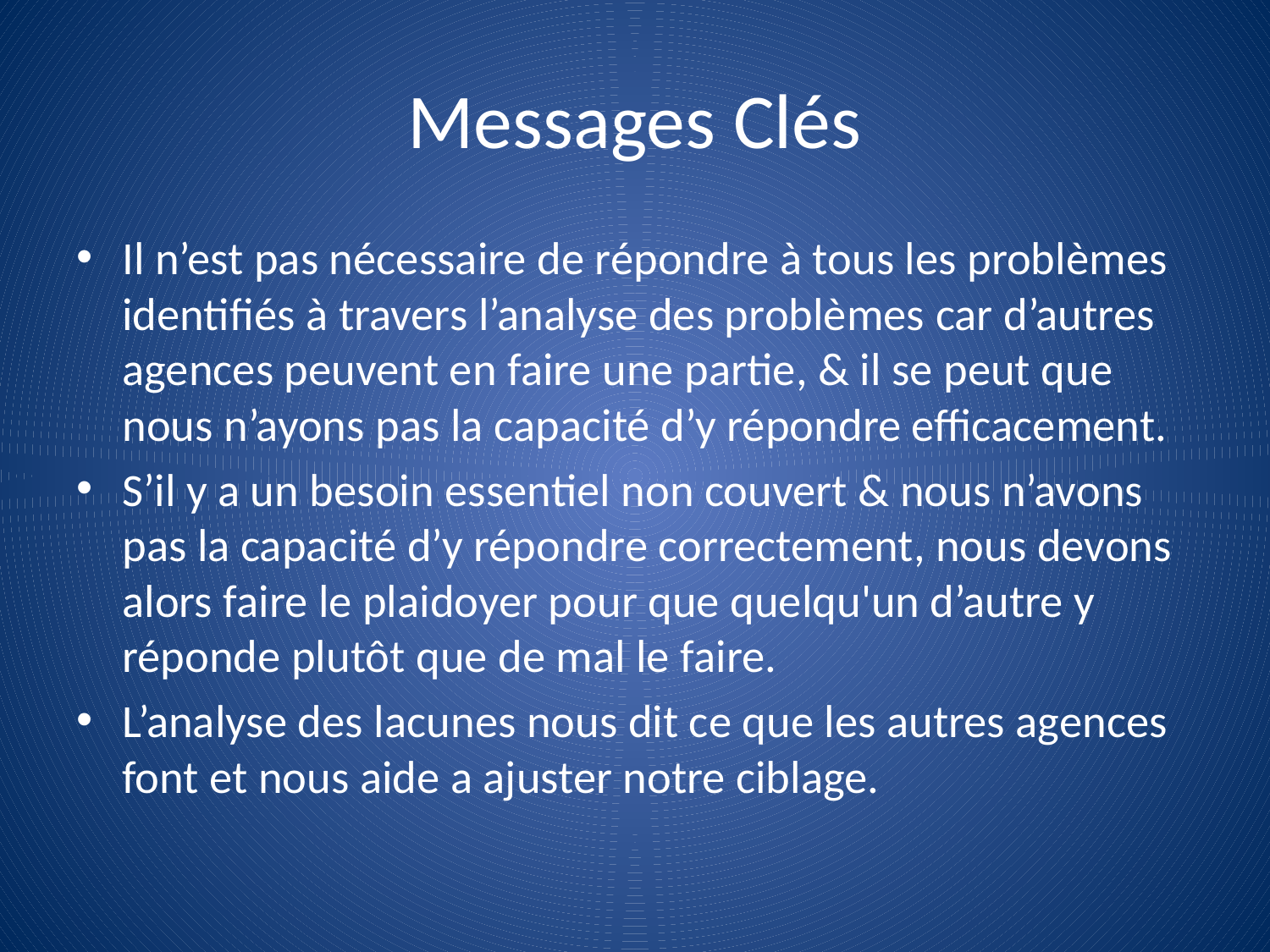

# Messages Clés
Il n’est pas nécessaire de répondre à tous les problèmes identifiés à travers l’analyse des problèmes car d’autres agences peuvent en faire une partie, & il se peut que nous n’ayons pas la capacité d’y répondre efficacement.
S’il y a un besoin essentiel non couvert & nous n’avons pas la capacité d’y répondre correctement, nous devons alors faire le plaidoyer pour que quelqu'un d’autre y réponde plutôt que de mal le faire.
L’analyse des lacunes nous dit ce que les autres agences font et nous aide a ajuster notre ciblage.